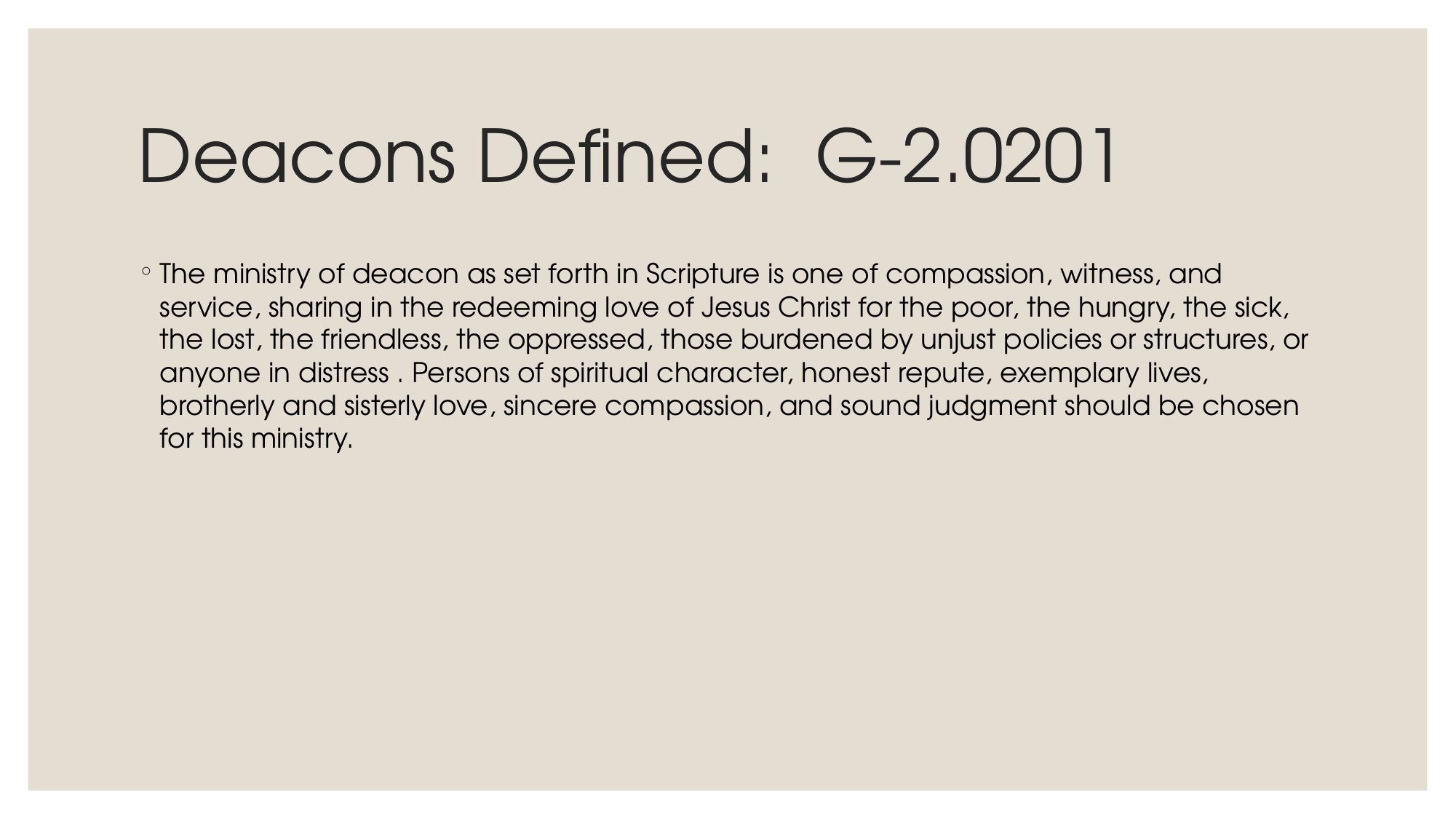

# Deacons Defined:  G-2.0201
The ministry of deacon as set forth in Scripture is one of compassion, witness, and service, sharing in the redeeming love of Jesus Christ for the poor, the hungry, the sick, the lost, the friendless, the oppressed, those burdened by unjust policies or structures, or anyone in distress . Persons of spiritual character, honest repute, exemplary lives, brotherly and sisterly love, sincere compassion, and sound judgment should be chosen for this ministry.